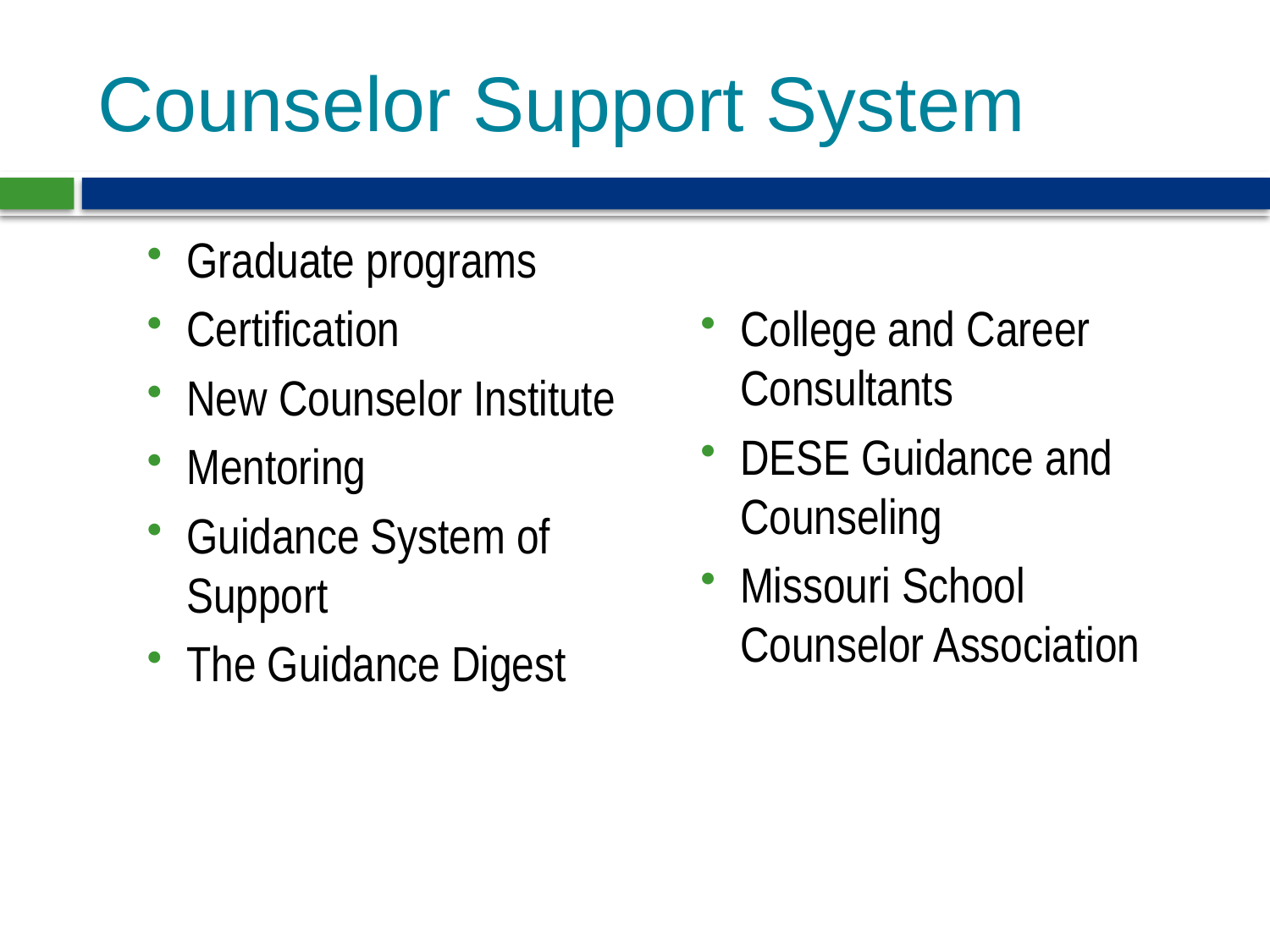

# Counselor Support System
Graduate programs
Certification
New Counselor Institute
Mentoring
Guidance System of Support
The Guidance Digest

College and Career Consultants
DESE Guidance and Counseling
Missouri School Counselor Association